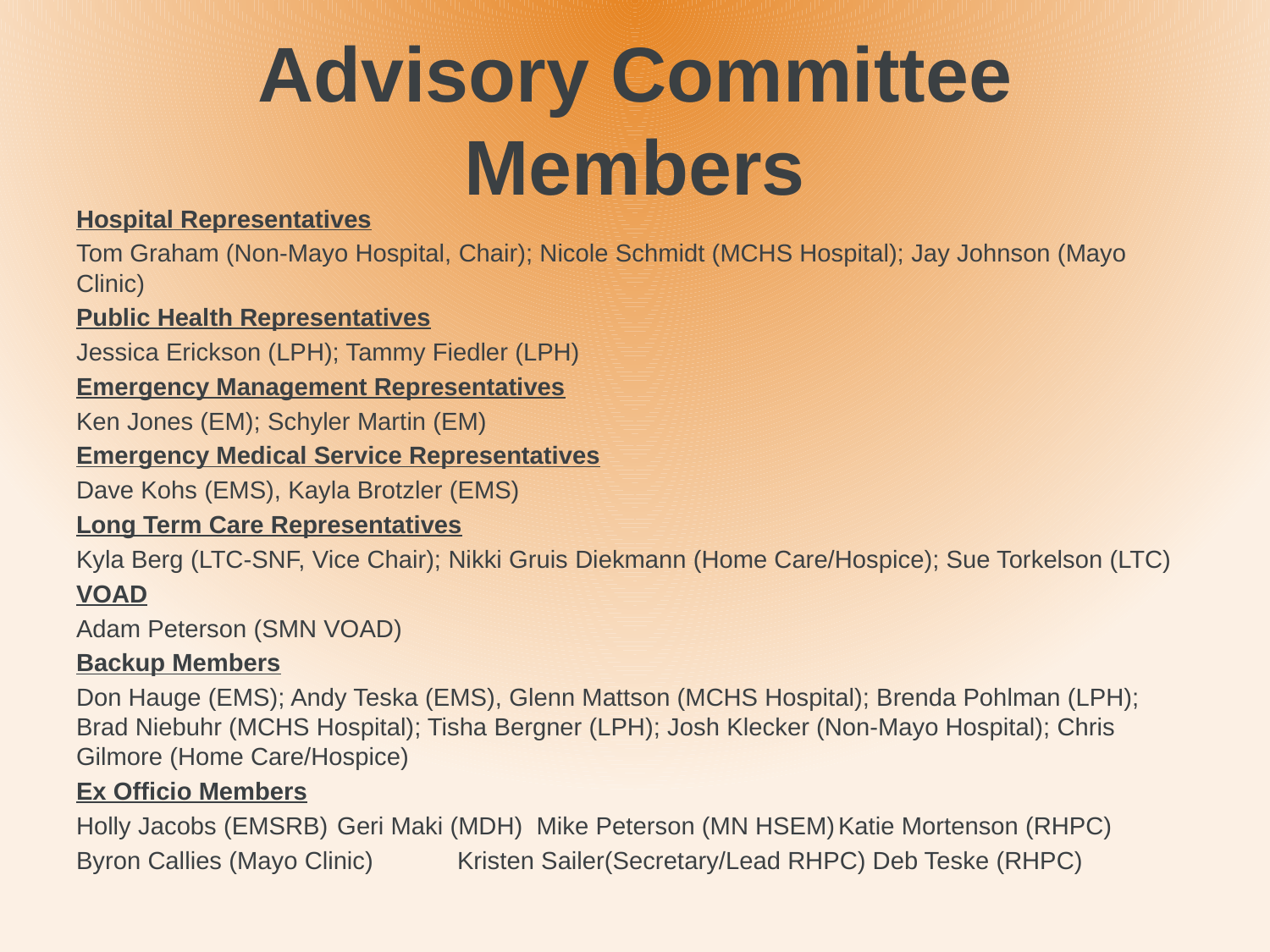

# Advisory Committee Members
Hospital Representatives
Tom Graham (Non-Mayo Hospital, Chair); Nicole Schmidt (MCHS Hospital); Jay Johnson (Mayo Clinic)
Public Health Representatives
Jessica Erickson (LPH); Tammy Fiedler (LPH)
Emergency Management Representatives
Ken Jones (EM); Schyler Martin (EM)
Emergency Medical Service Representatives
Dave Kohs (EMS), Kayla Brotzler (EMS)
Long Term Care Representatives
Kyla Berg (LTC-SNF, Vice Chair); Nikki Gruis Diekmann (Home Care/Hospice); Sue Torkelson (LTC)
VOAD
Adam Peterson (SMN VOAD)
Backup Members
Don Hauge (EMS); Andy Teska (EMS), Glenn Mattson (MCHS Hospital); Brenda Pohlman (LPH); Brad Niebuhr (MCHS Hospital); Tisha Bergner (LPH); Josh Klecker (Non-Mayo Hospital); Chris Gilmore (Home Care/Hospice)
Ex Officio Members
Holly Jacobs (EMSRB)	 Geri Maki (MDH)  Mike Peterson (MN HSEM)	Katie Mortenson (RHPC)
Byron Callies (Mayo Clinic)	Kristen Sailer(Secretary/Lead RHPC) Deb Teske (RHPC)